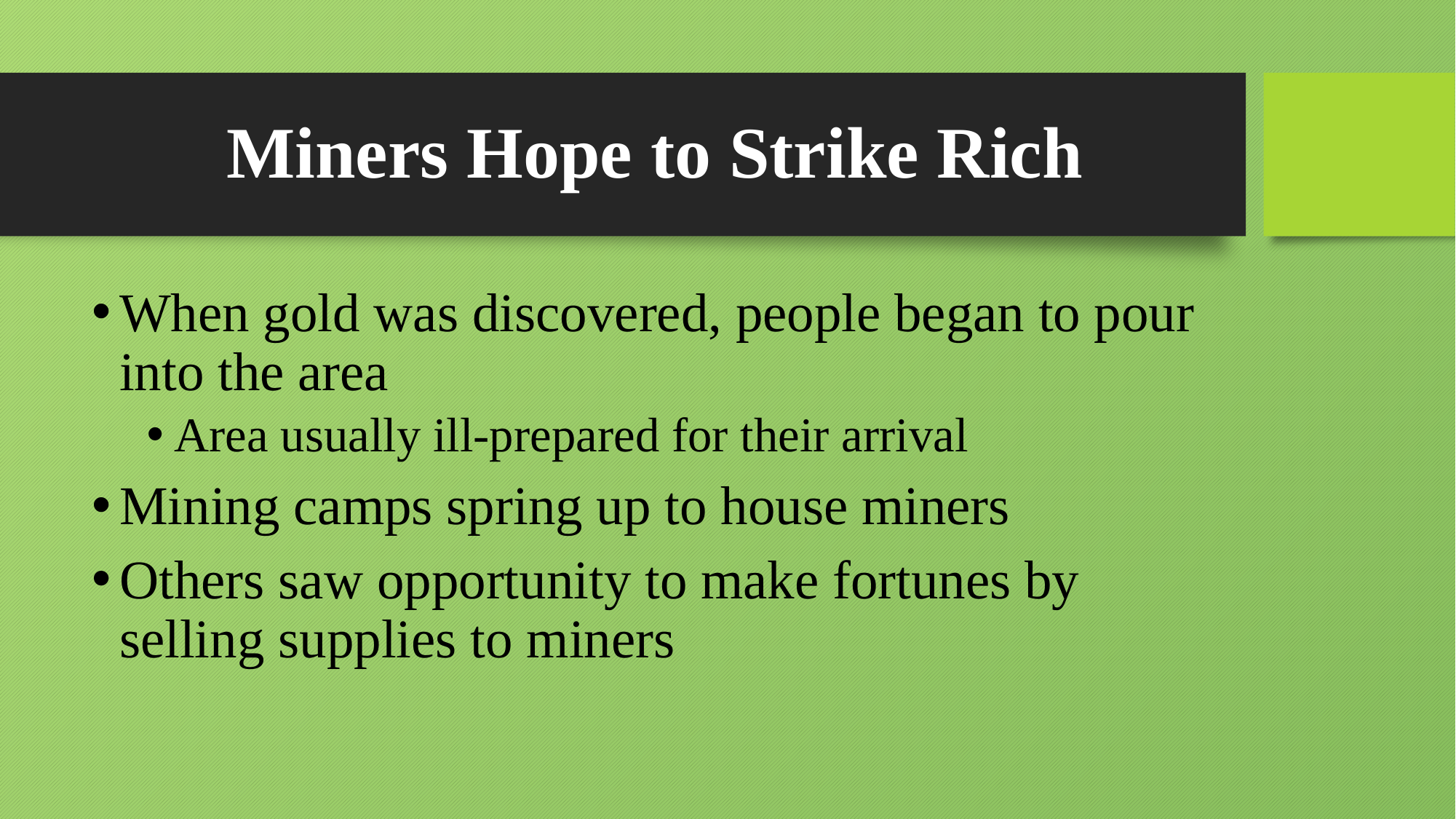

# Miners Hope to Strike Rich
When gold was discovered, people began to pour into the area
Area usually ill-prepared for their arrival
Mining camps spring up to house miners
Others saw opportunity to make fortunes by selling supplies to miners